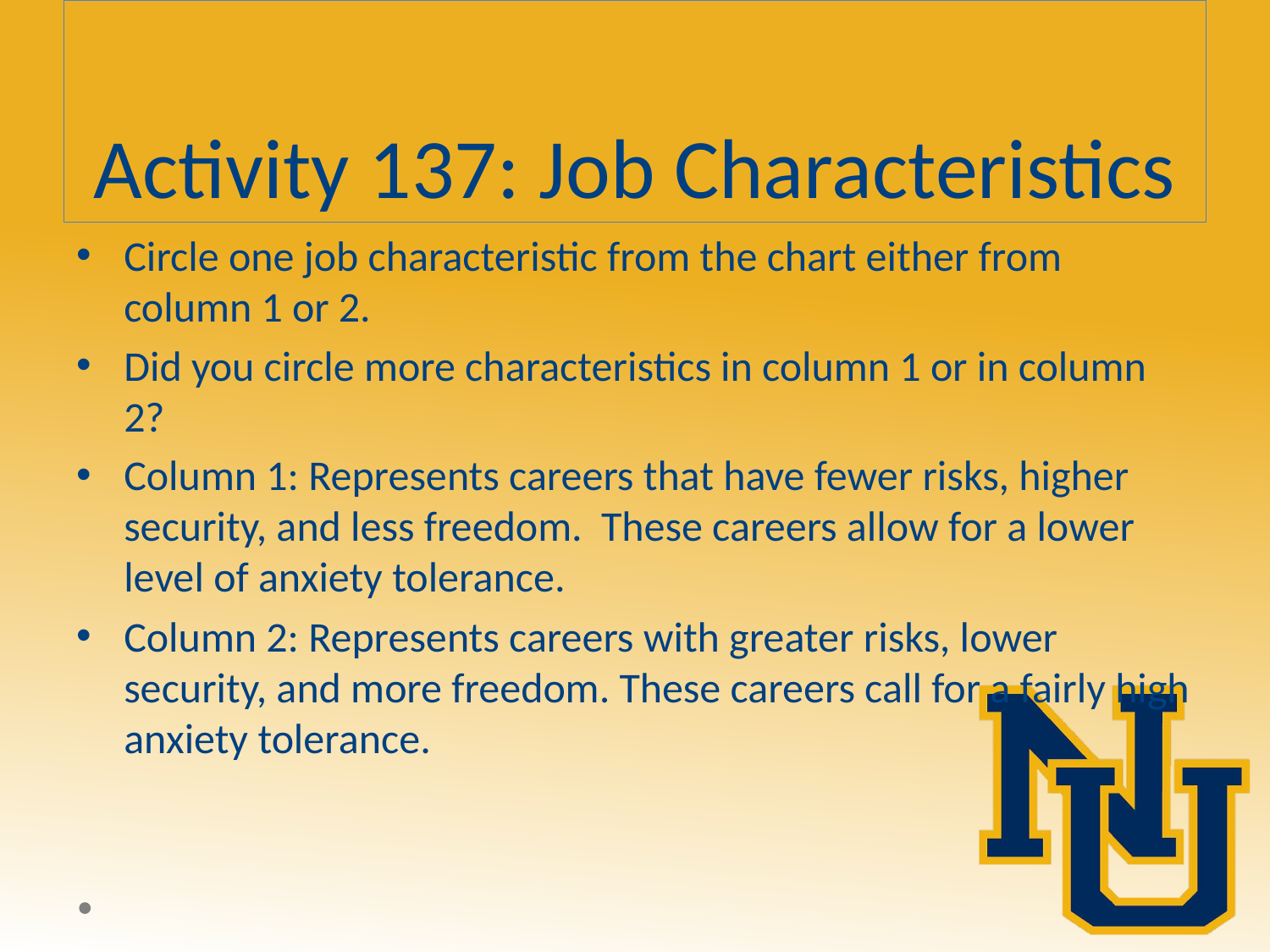

# Activity 137: Job Characteristics
Circle one job characteristic from the chart either from column 1 or 2.
Did you circle more characteristics in column 1 or in column 2?
Column 1: Represents careers that have fewer risks, higher security, and less freedom.  These careers allow for a lower level of anxiety tolerance.
Column 2: Represents careers with greater risks, lower security, and more freedom. These careers call for a fairly high anxiety tolerance.